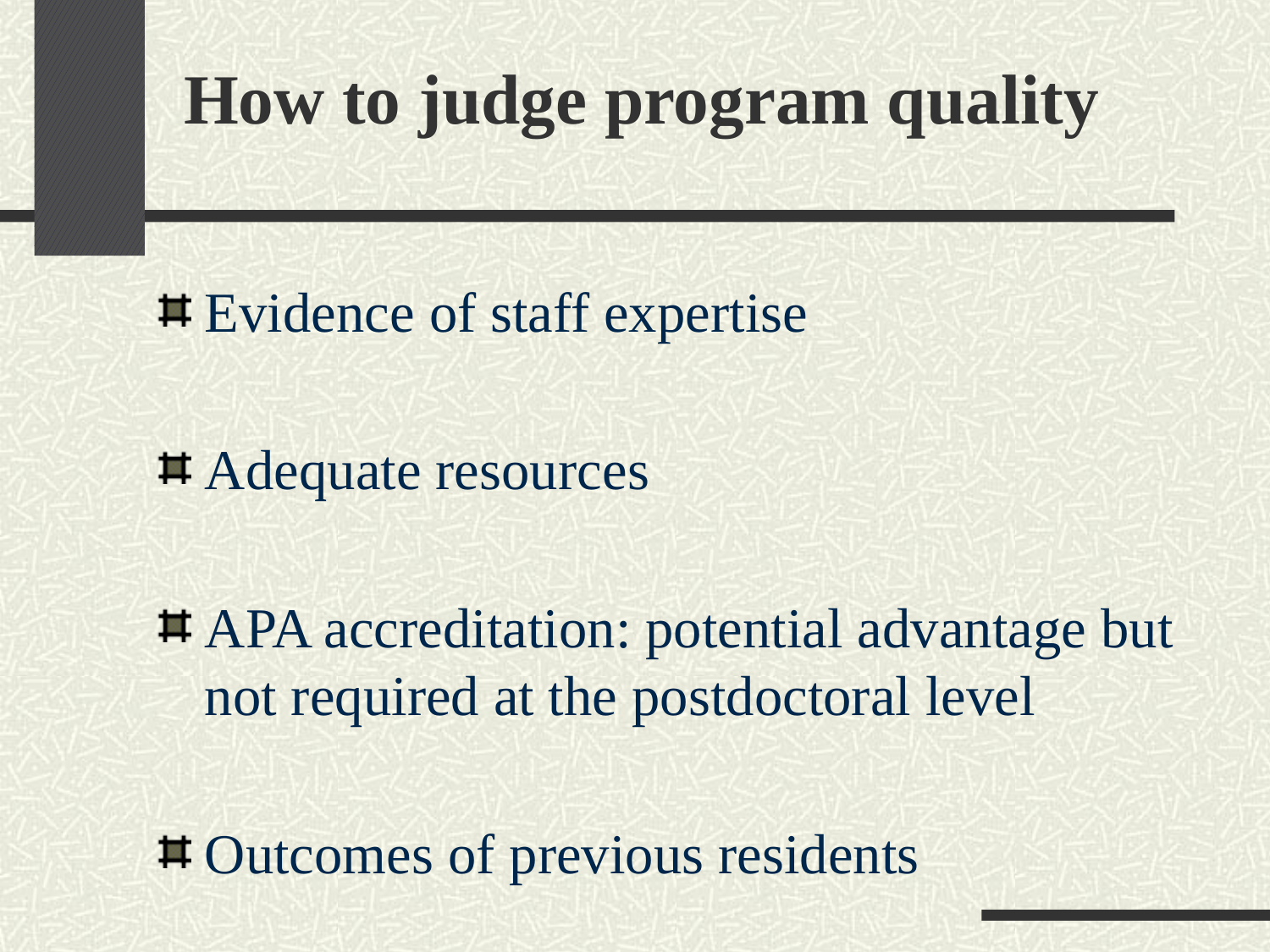

How to judge program quality
Evidence of staff expertise

Adequate resources

APA accreditation: potential advantage but not required at the postdoctoral level

Outcomes of previous residents